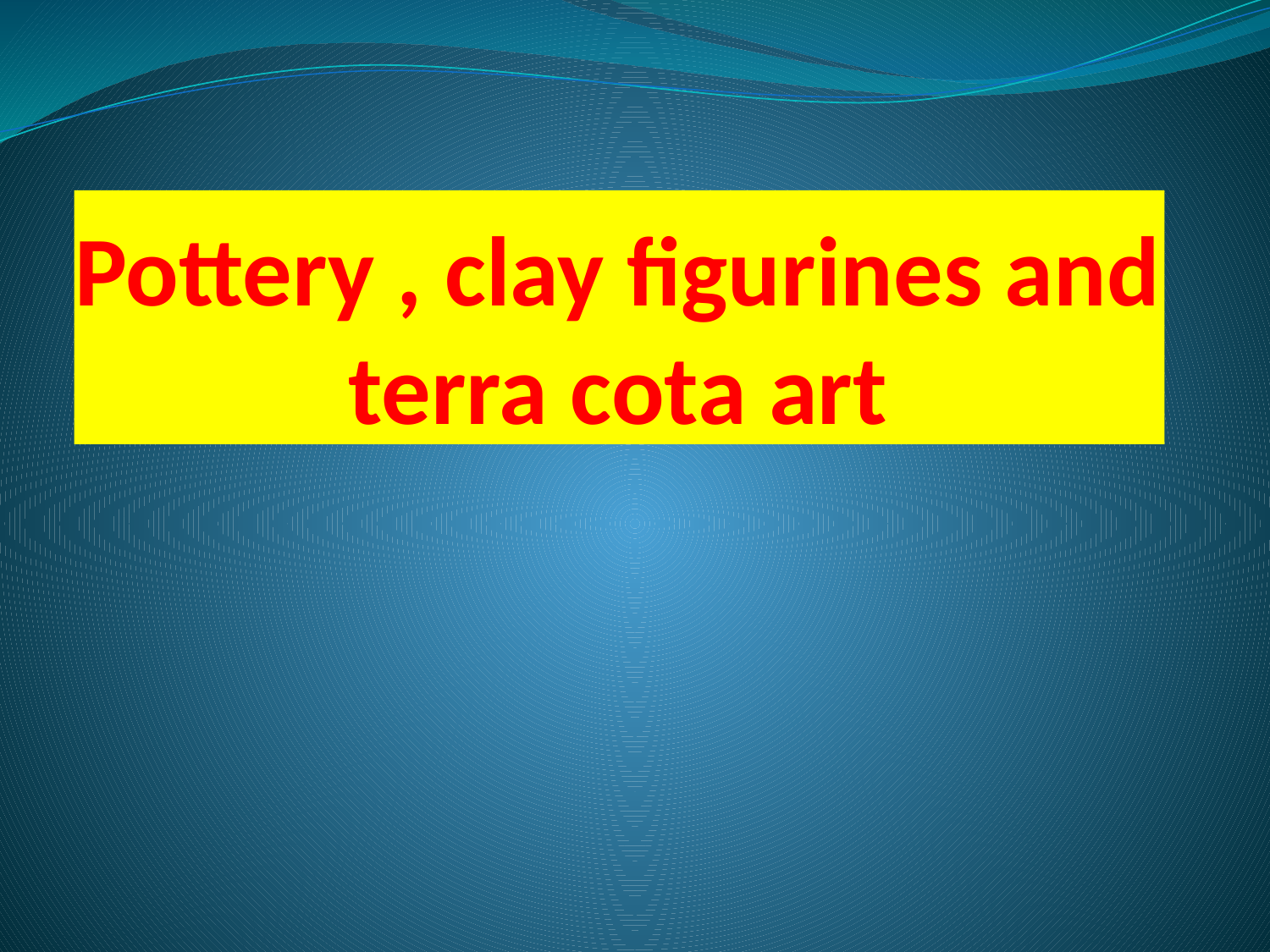

# Pottery , clay figurines and terra cota art